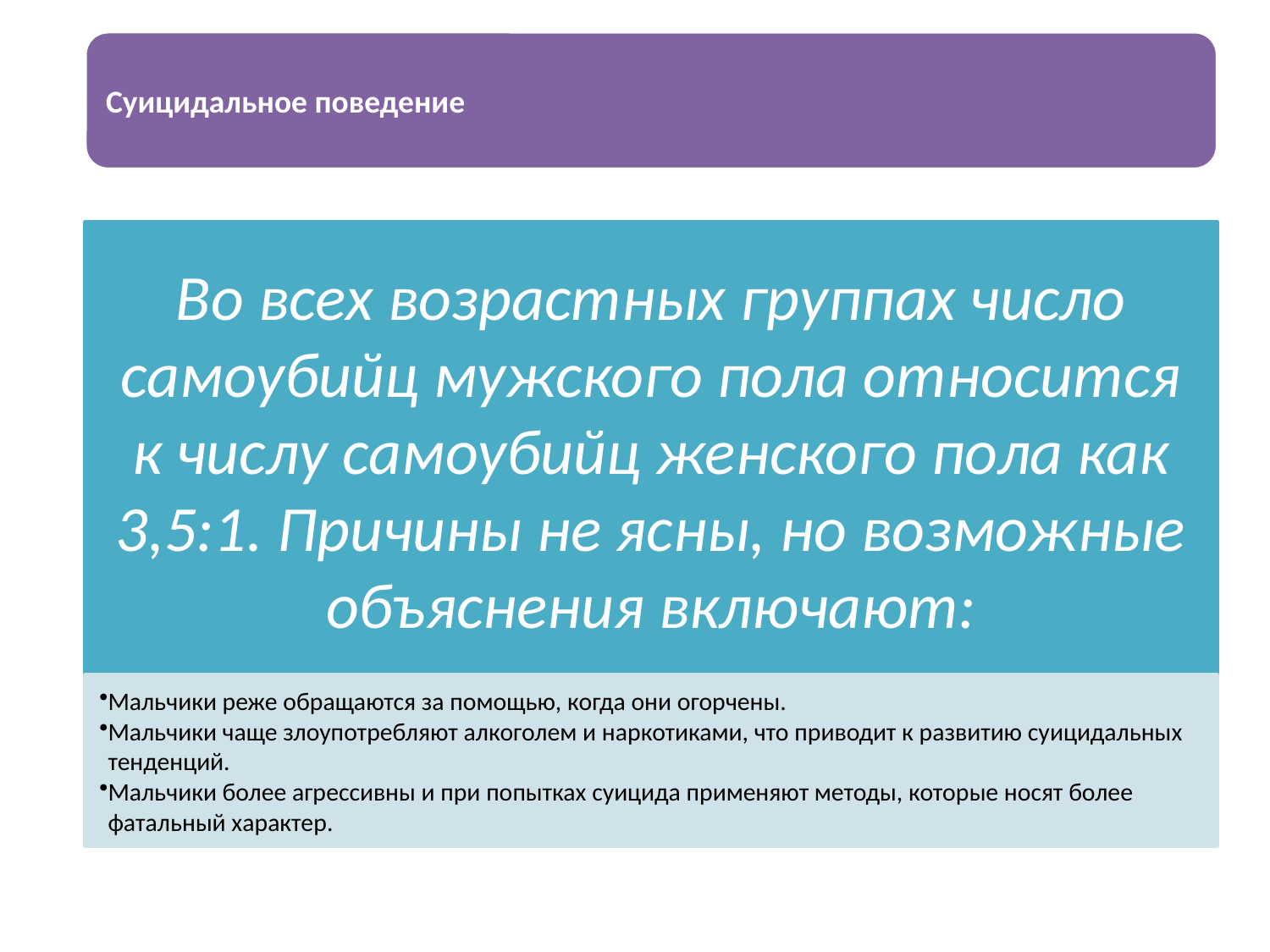

Суицидальное поведение
Во всех возрастных группах число самоубийц мужского пола относится к числу самоубийц женского пола как 3,5:1. Причины не ясны, но возможные объяснения включают:
Мальчики реже обращаются за помощью, когда они огорчены.
Мальчики чаще злоупотребляют алкоголем и наркотиками, что приводит к развитию суицидальных тенденций.
Мальчики более агрессивны и при попытках суицида применяют методы, которые носят более фатальный характер.